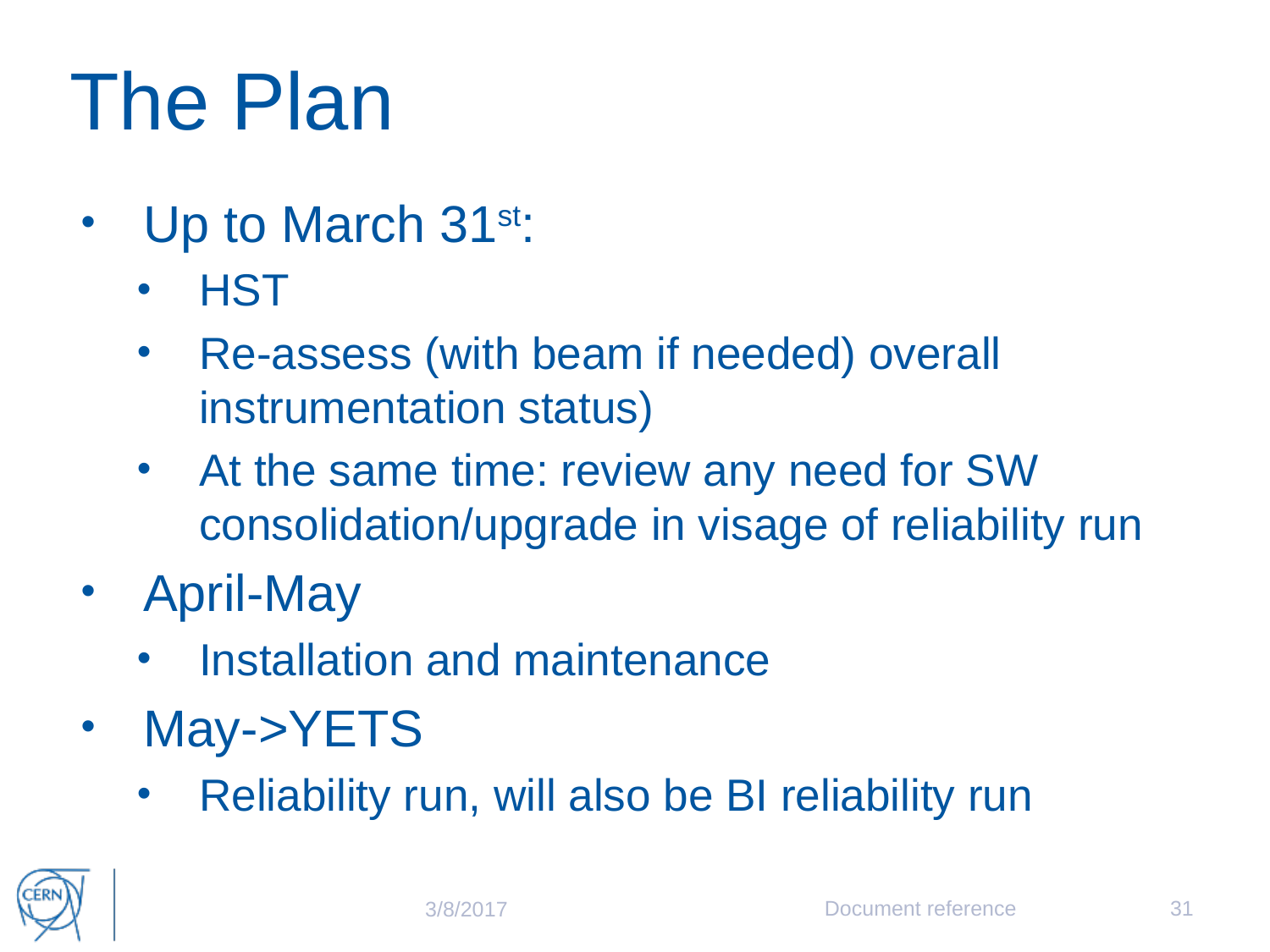

# The Plan
Up to March 31st:
HST
Re-assess (with beam if needed) overall instrumentation status)
At the same time: review any need for SW consolidation/upgrade in visage of reliability run
April-May
Installation and maintenance
May->YETS
Reliability run, will also be BI reliability run

Document reference
31
3/8/2017